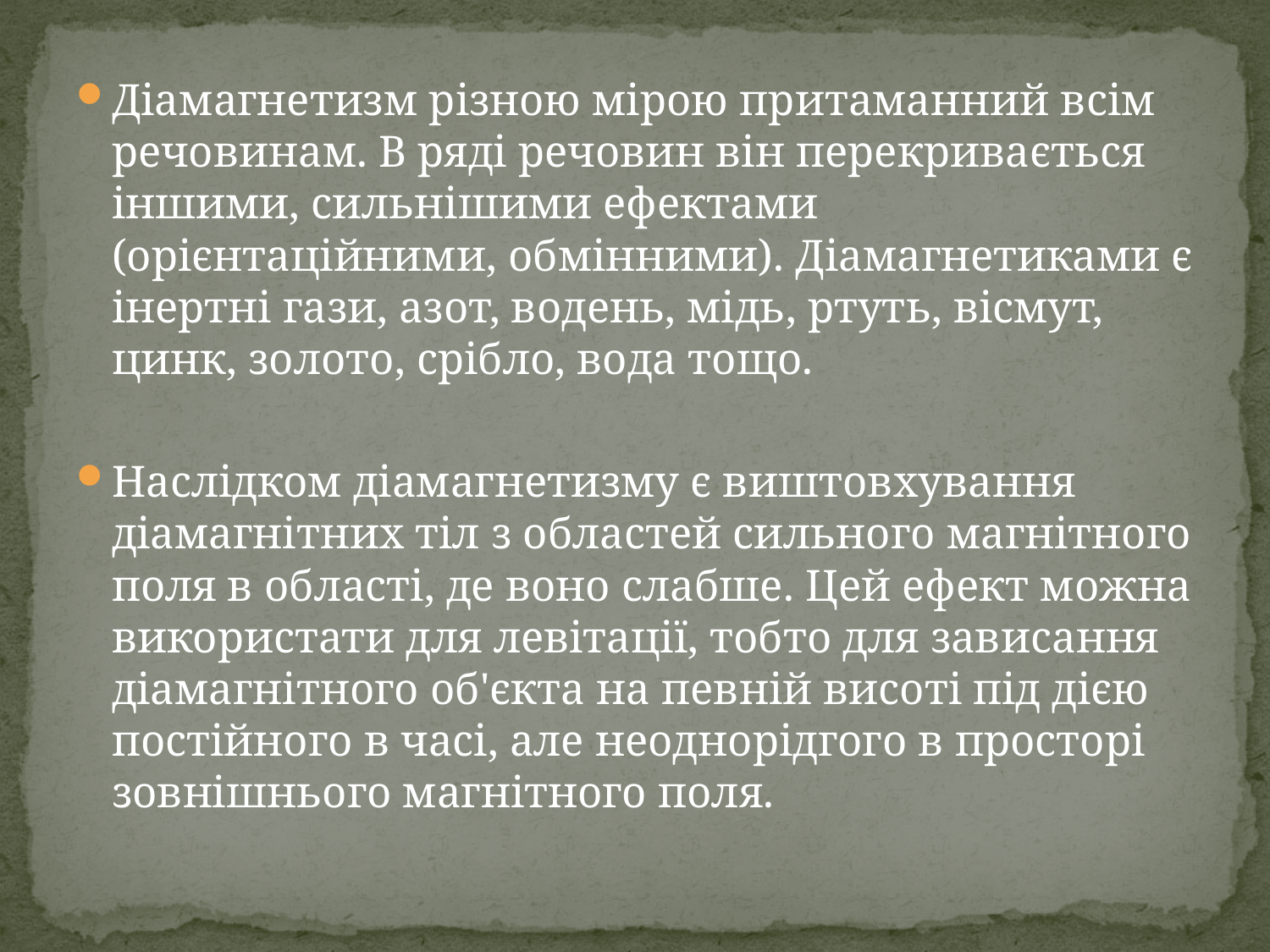

Діамагнетизм різною мірою притаманний всім речовинам. В ряді речовин він перекривається іншими, сильнішими ефектами (орієнтаційними, обмінними). Діамагнетиками є інертні гази, азот, водень, мідь, ртуть, вісмут, цинк, золото, срібло, вода тощо.

Наслідком діамагнетизму є виштовхування діамагнітних тіл з областей сильного магнітного поля в області, де воно слабше. Цей ефект можна використати для левітації, тобто для зависання діамагнітного об'єкта на певній висоті під дією постійного в часі, але неоднорідгого в просторі зовнішнього магнітного поля.